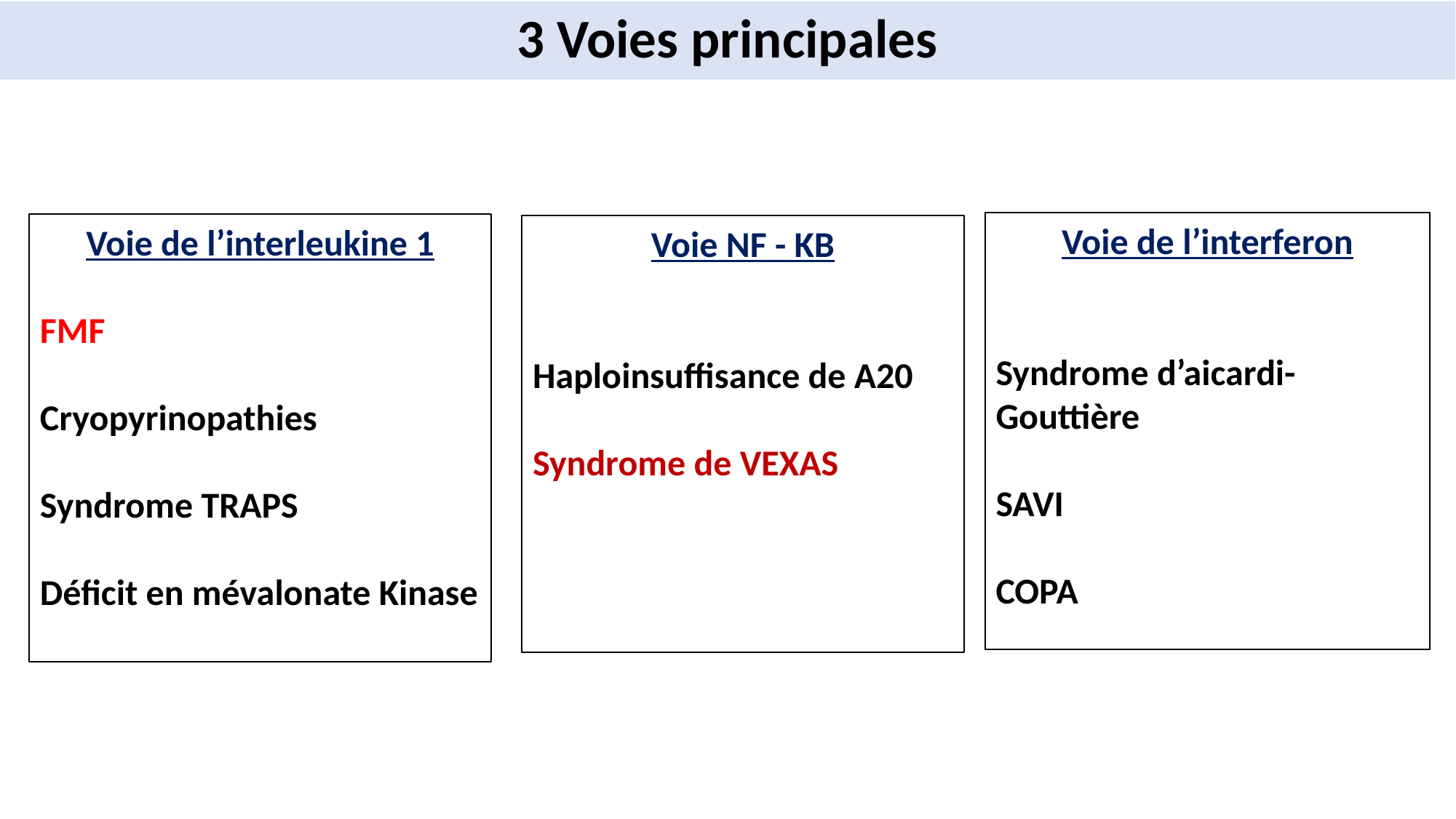

# 3 Voies principales
Voie de l’interferon

Syndrome d’aicardi-Gouttière

SAVI

COPA

Voie de l’interleukine 1

FMF

Cryopyrinopathies

Syndrome TRAPS

Déficit en mévalonate Kinase

Voie NF - KB

Haploinsuffisance de A20

Syndrome de VEXAS